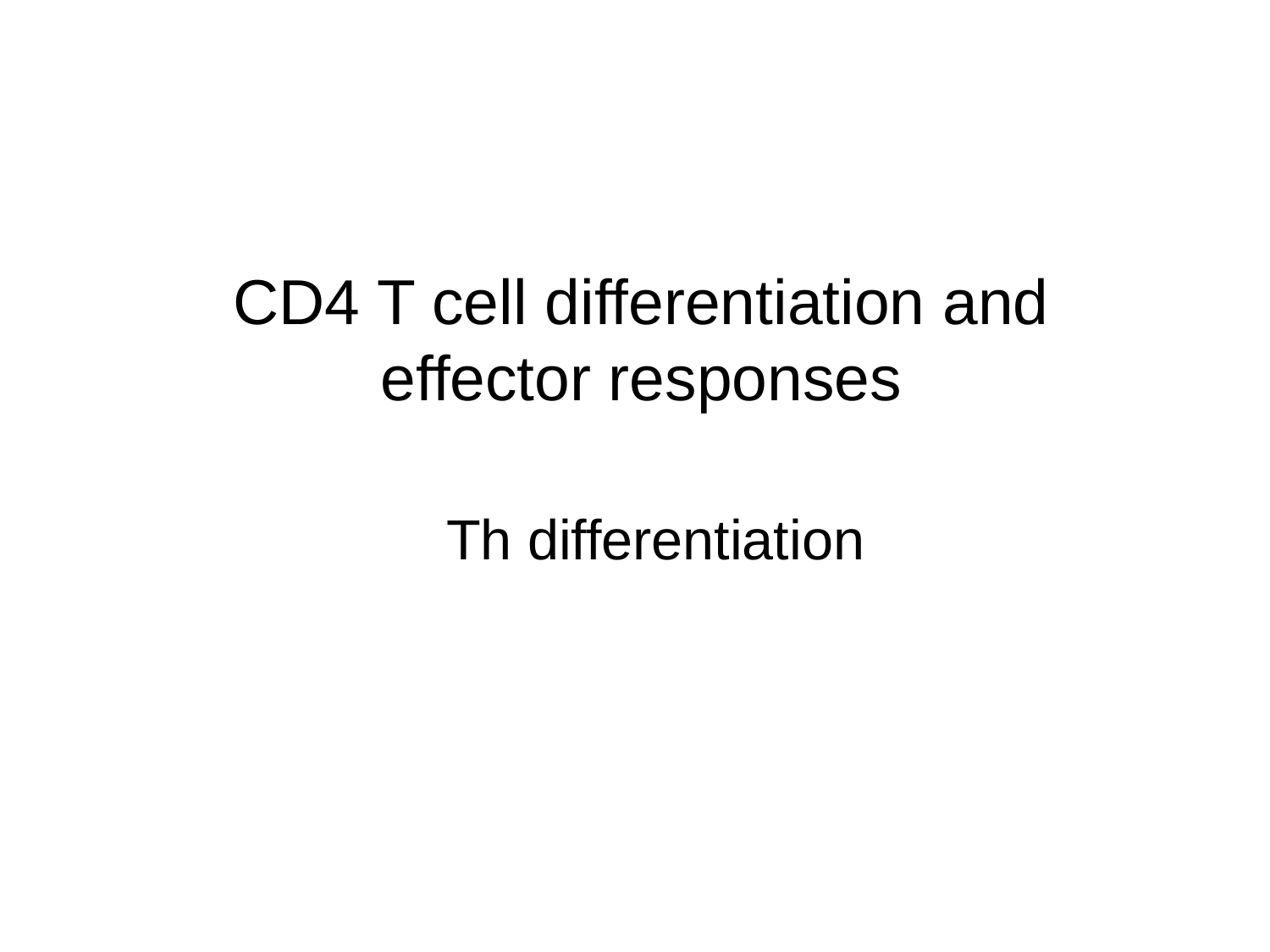

CD4 T cell differentiation and effector responses
Th differentiation